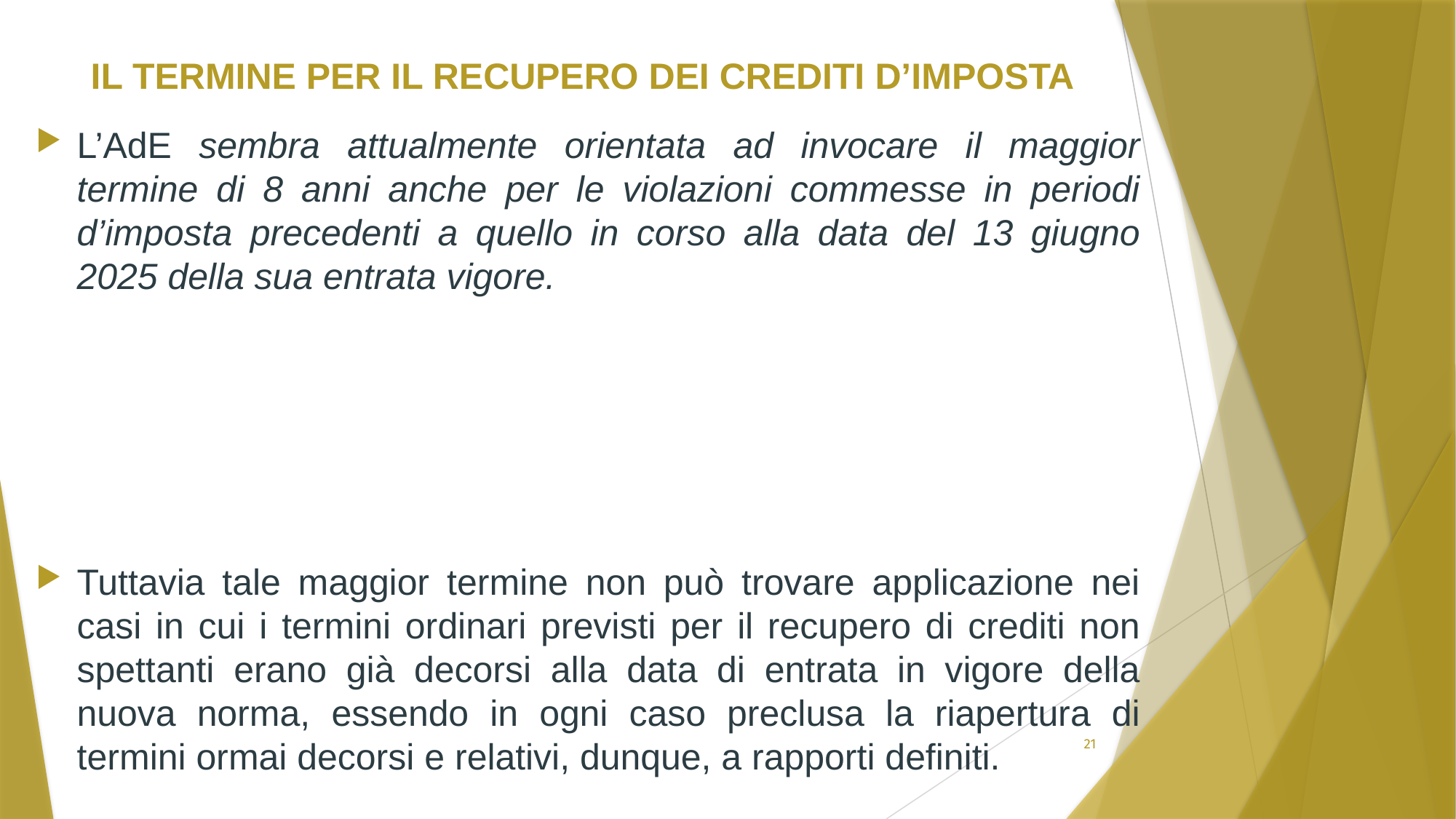

# Il termine per il recupero dei crediti d’imposta
L’AdE sembra attualmente orientata ad invocare il maggior termine di 8 anni anche per le violazioni commesse in periodi d’imposta precedenti a quello in corso alla data del 13 giugno 2025 della sua entrata vigore.

Tuttavia tale maggior termine non può trovare applicazione nei casi in cui i termini ordinari previsti per il recupero di crediti non spettanti erano già decorsi alla data di entrata in vigore della nuova norma, essendo in ogni caso preclusa la riapertura di termini ormai decorsi e relativi, dunque, a rapporti definiti.

21